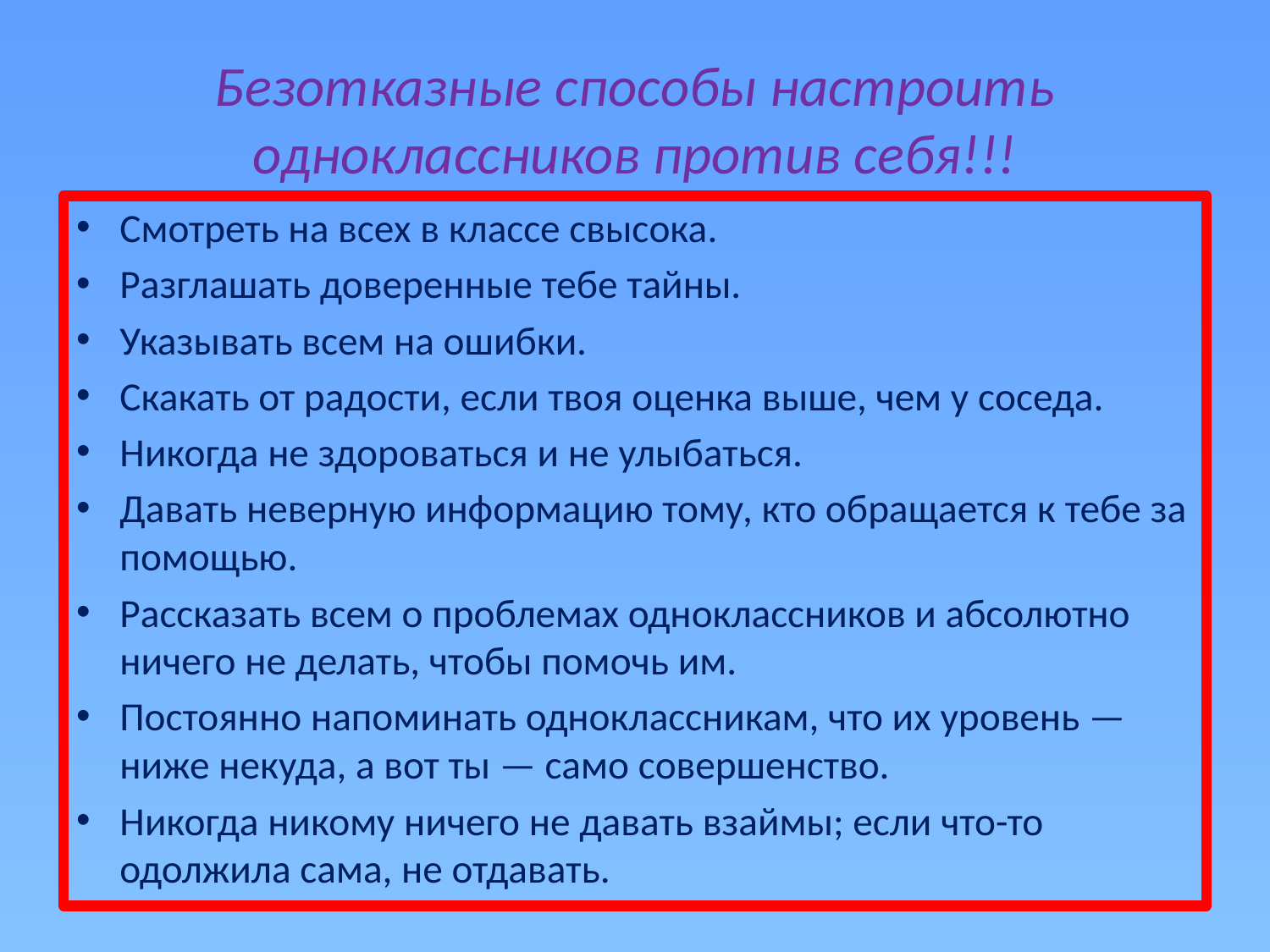

# Безотказные способы настроить одноклассников против себя!!!
Смотреть на всех в классе свысока.
Разглашать доверенные тебе тайны.
Указывать всем на ошибки.
Скакать от радости, если твоя оценка выше, чем у соседа.
Никогда не здороваться и не улыбаться.
Давать неверную информацию тому, кто обращается к тебе за помощью.
Рассказать всем о проблемах одноклассников и абсолютно ничего не делать, чтобы помочь им.
Постоянно напоминать одноклассникам, что их уровень — ниже некуда, а вот ты — само совершенство.
Никогда никому ничего не давать взаймы; если что-то одолжила сама, не отдавать.